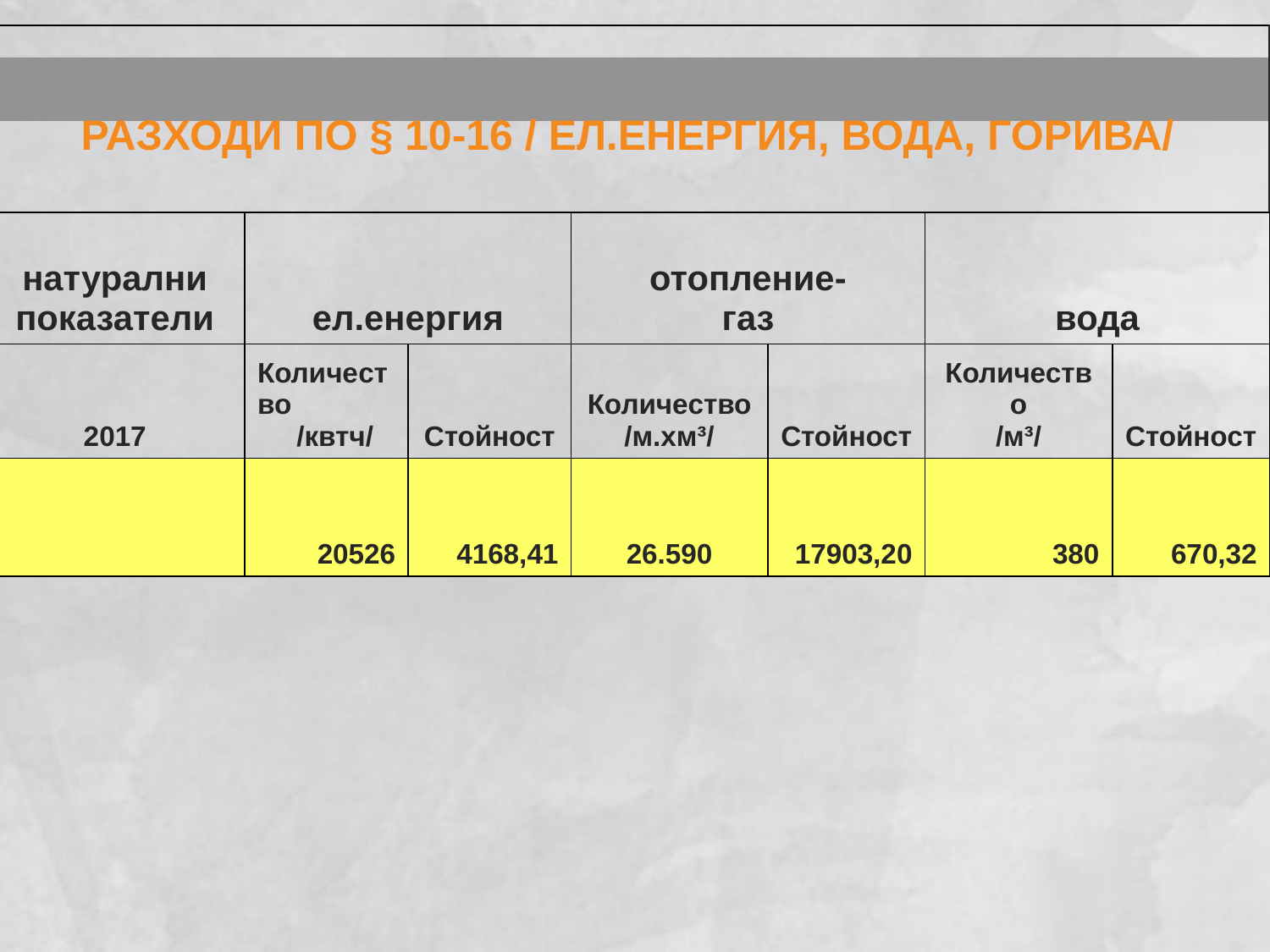

| РАЗХОДИ ПО § 10-16 / ЕЛ.ЕНЕРГИЯ, ВОДА, ГОРИВА/ |  |  |  |  |  |  |
| --- | --- | --- | --- | --- | --- | --- |
| натурални показатели | ел.енергия |  | отопление- газ |  | вода |  |
| 2017 | Количество /квтч/ | Стойност | Количество /м.хм³/ | Стойност | Количество /м³/ | Стойност |
|  | 20526 | 4168,41 | 26.590 | 17903,20 | 380 | 670,32 |
#